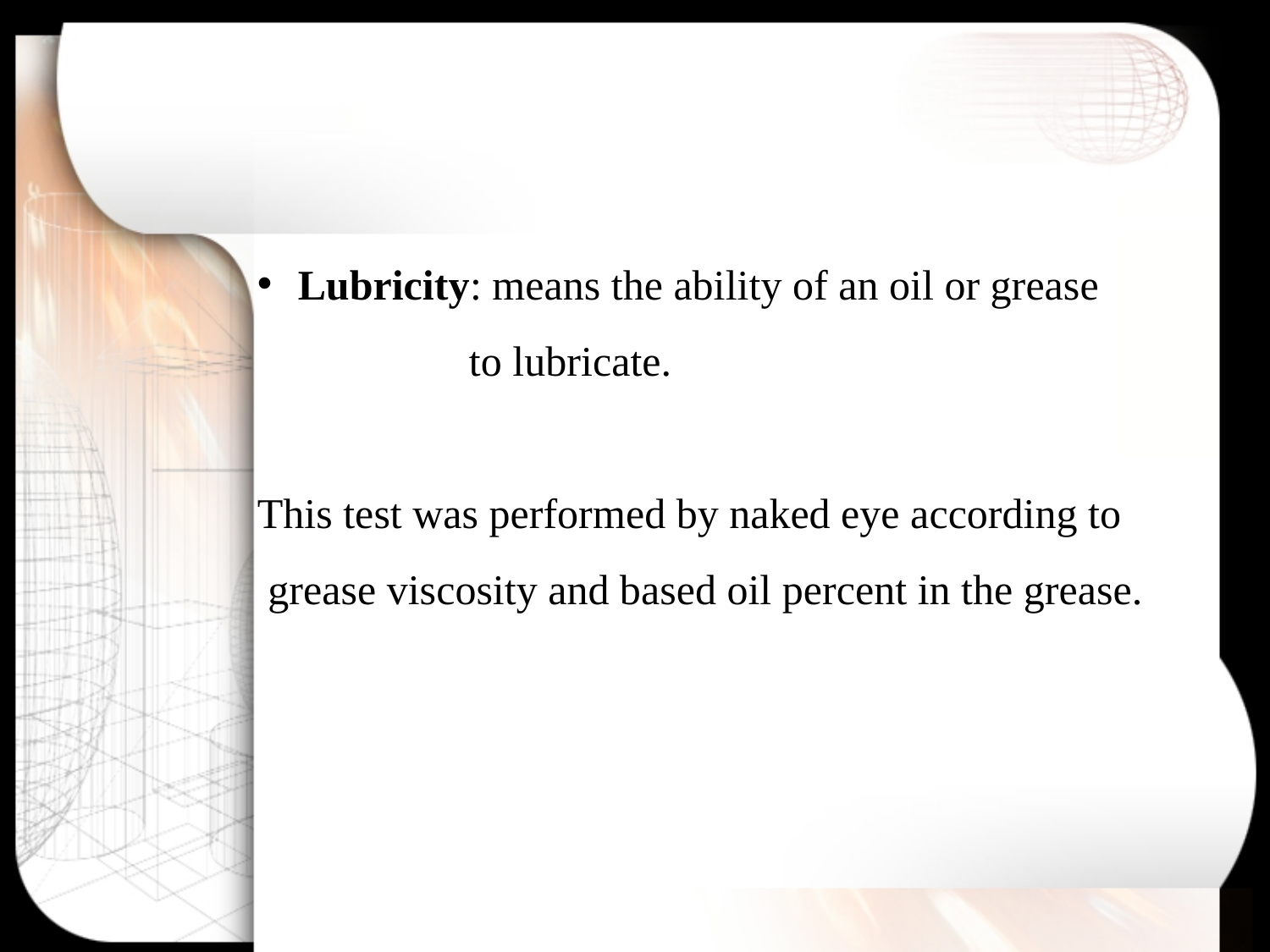

Lubricity: means the ability of an oil or grease
                    to lubricate.

This test was performed by naked eye according to
 grease viscosity and based oil percent in the grease.